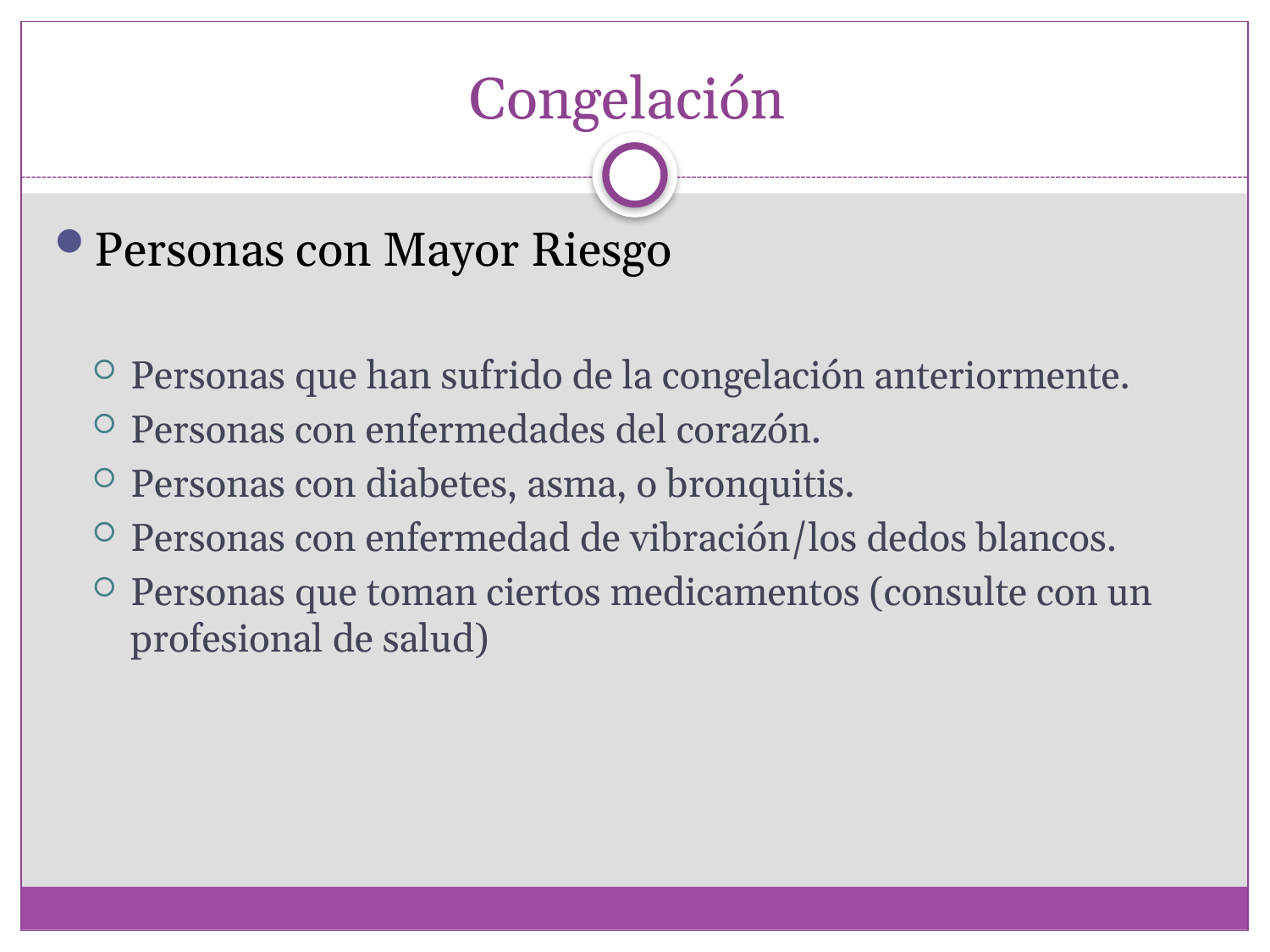

# Congelación
Personas con Mayor Riesgo

Personas que han sufrido de la congelación anteriormente.
Personas con enfermedades del corazón.
Personas con diabetes, asma, o bronquitis.
Personas con enfermedad de vibración/los dedos blancos.
Personas que toman ciertos medicamentos (consulte con un profesional de salud)